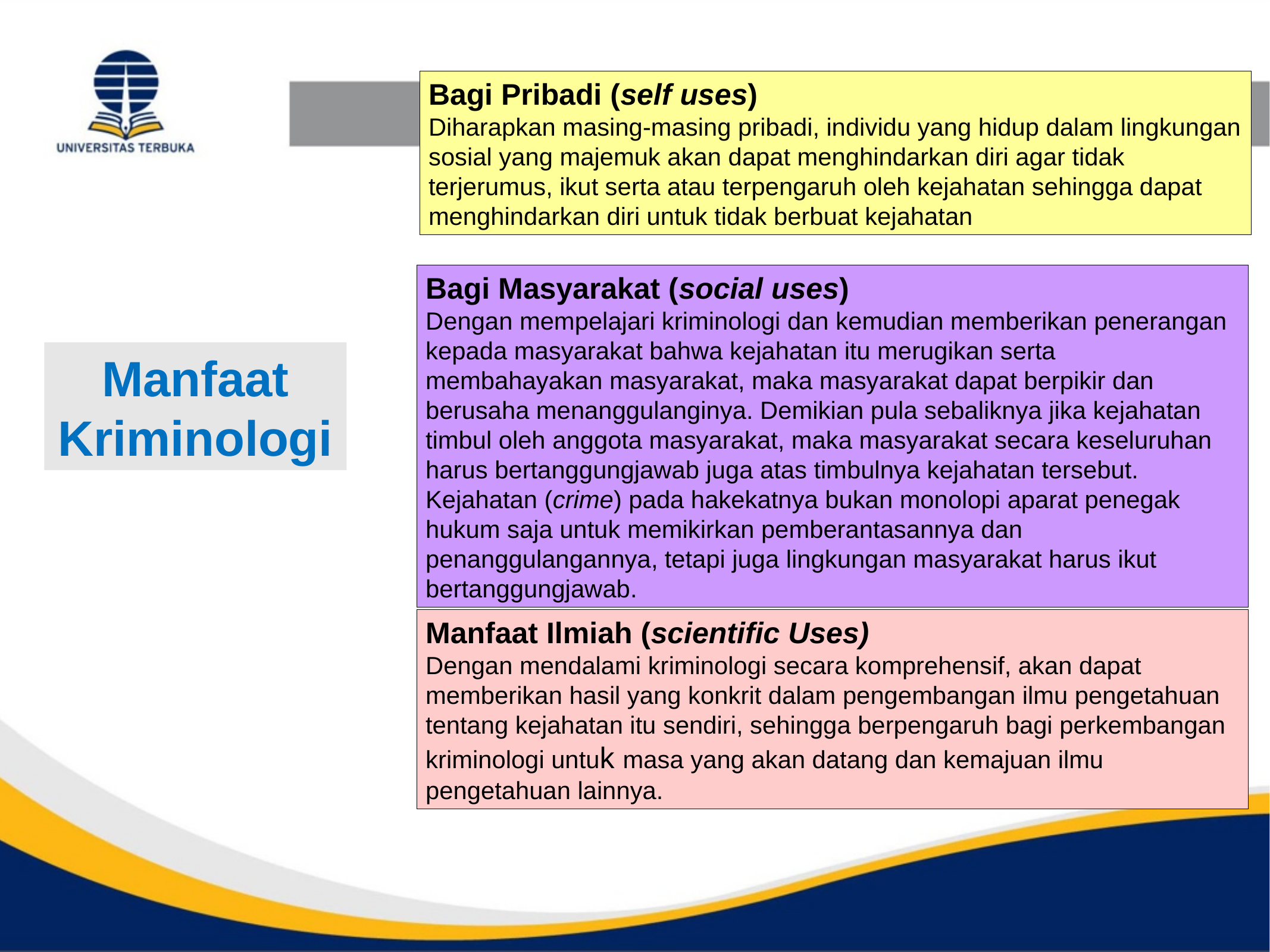

Bagi Pribadi (self uses)
Diharapkan masing-masing pribadi, individu yang hidup dalam lingkungan sosial yang majemuk akan dapat menghindarkan diri agar tidak terjerumus, ikut serta atau terpengaruh oleh kejahatan sehingga dapat menghindarkan diri untuk tidak berbuat kejahatan
Bagi Masyarakat (social uses)
Dengan mempelajari kriminologi dan kemudian memberikan penerangan kepada masyarakat bahwa kejahatan itu merugikan serta membahayakan masyarakat, maka masyarakat dapat berpikir dan berusaha menanggulanginya. Demikian pula sebaliknya jika kejahatan timbul oleh anggota masyarakat, maka masyarakat secara keseluruhan harus bertanggungjawab juga atas timbulnya kejahatan tersebut.
Kejahatan (crime) pada hakekatnya bukan monolopi aparat penegak hukum saja untuk memikirkan pemberantasannya dan penanggulangannya, tetapi juga lingkungan masyarakat harus ikut bertanggungjawab.
Manfaat Kriminologi
Manfaat Ilmiah (scientific Uses)
Dengan mendalami kriminologi secara komprehensif, akan dapat memberikan hasil yang konkrit dalam pengembangan ilmu pengetahuan tentang kejahatan itu sendiri, sehingga berpengaruh bagi perkembangan kriminologi untuk masa yang akan datang dan kemajuan ilmu pengetahuan lainnya.